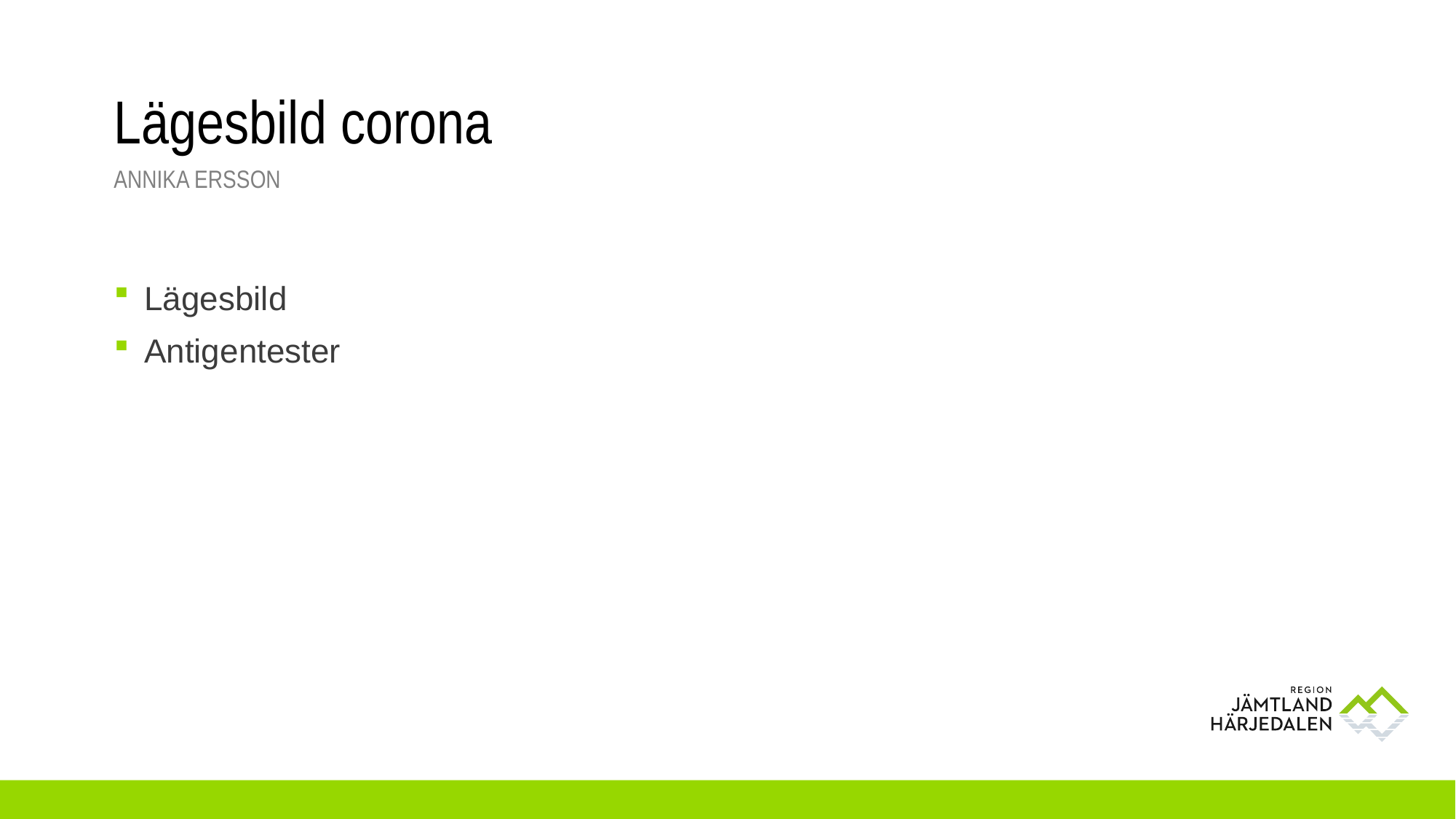

# Lägesbild corona
Annika ersson
Lägesbild
Antigentester